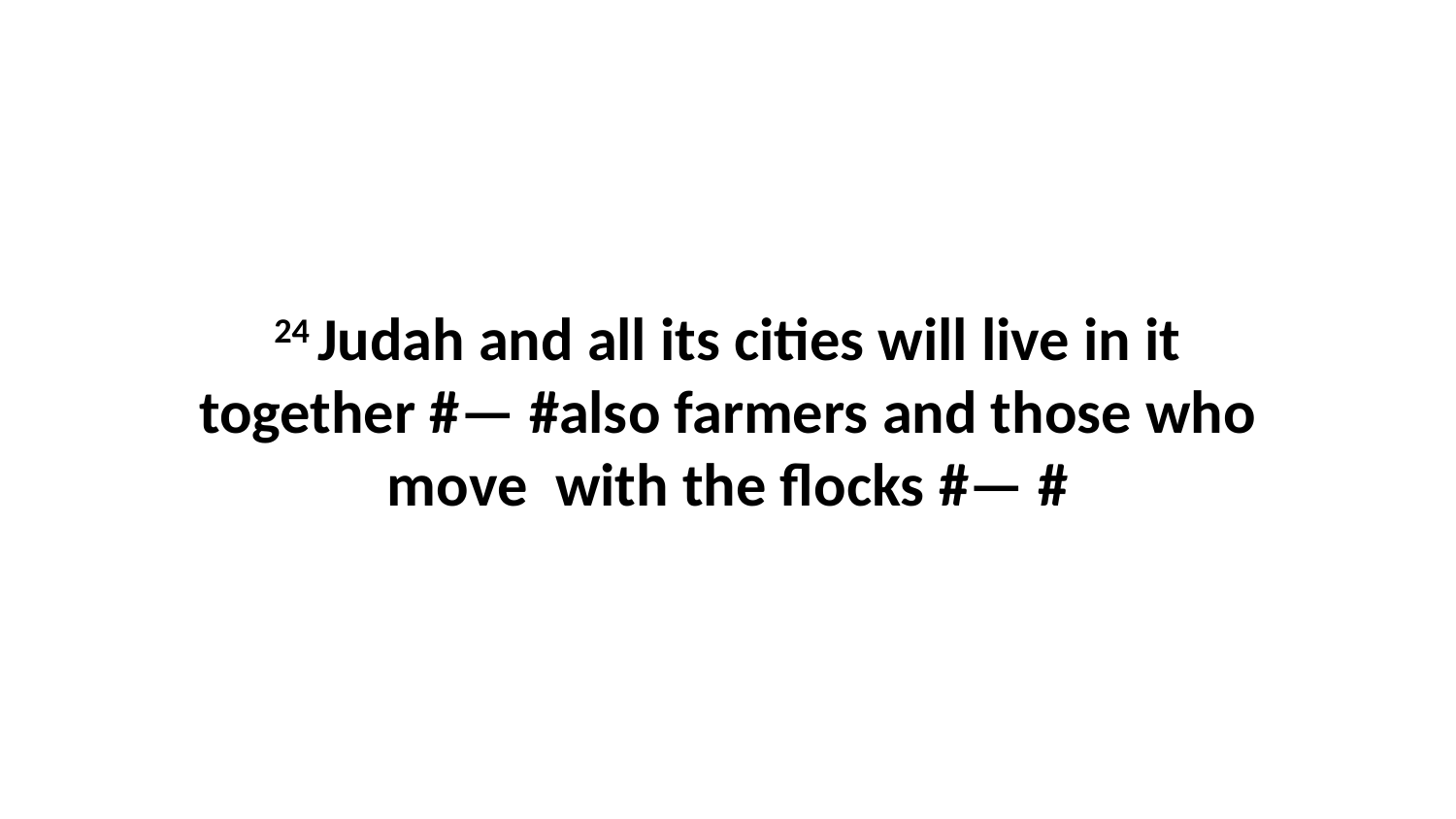

24 Judah and all its cities will live in it together #— #also farmers and those who move  with the flocks #— #